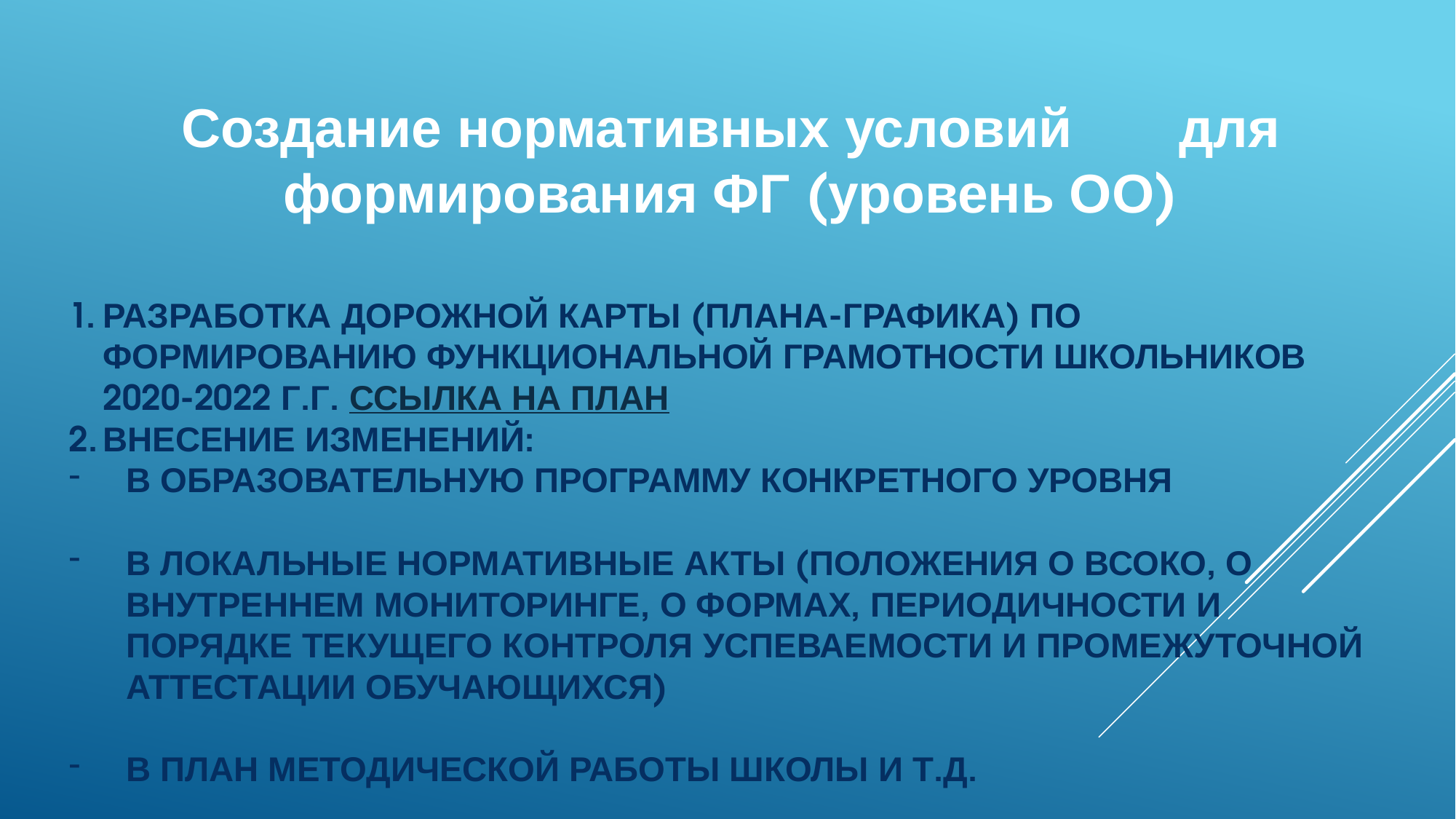

Создание нормативных условий	 для формирования ФГ (уровень ОО)

Разработка Дорожной карты (плана-графика) по формированию функциональной грамотности школьников 2020-2022 г.г. Ссылка на План
Внесение изменений:
В образовательную программу конкретного уровня

В локальные нормативные акты (Положения о ВСОКО, о внутреннем мониторинге, о формах, периодичности и порядке текущего контроля успеваемости и промежуточной аттестации обучающихся)

в План методической работы школы и т.д.